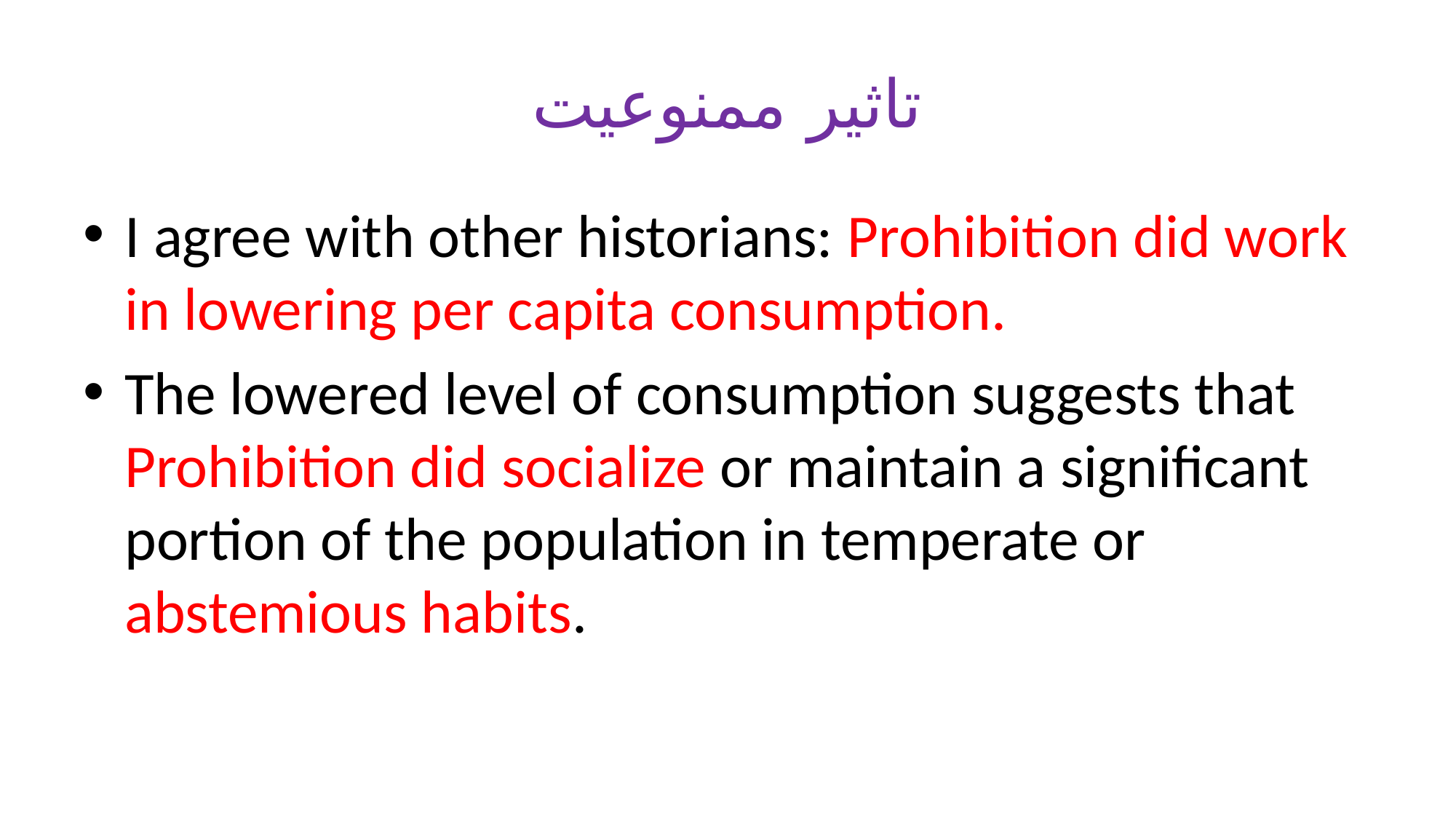

# تاثیر ممنوعیت
I agree with other historians: Prohibition did work in lowering per capita consumption.
The lowered level of consumption suggests that Prohibition did socialize or maintain a significant portion of the population in temperate or abstemious habits.